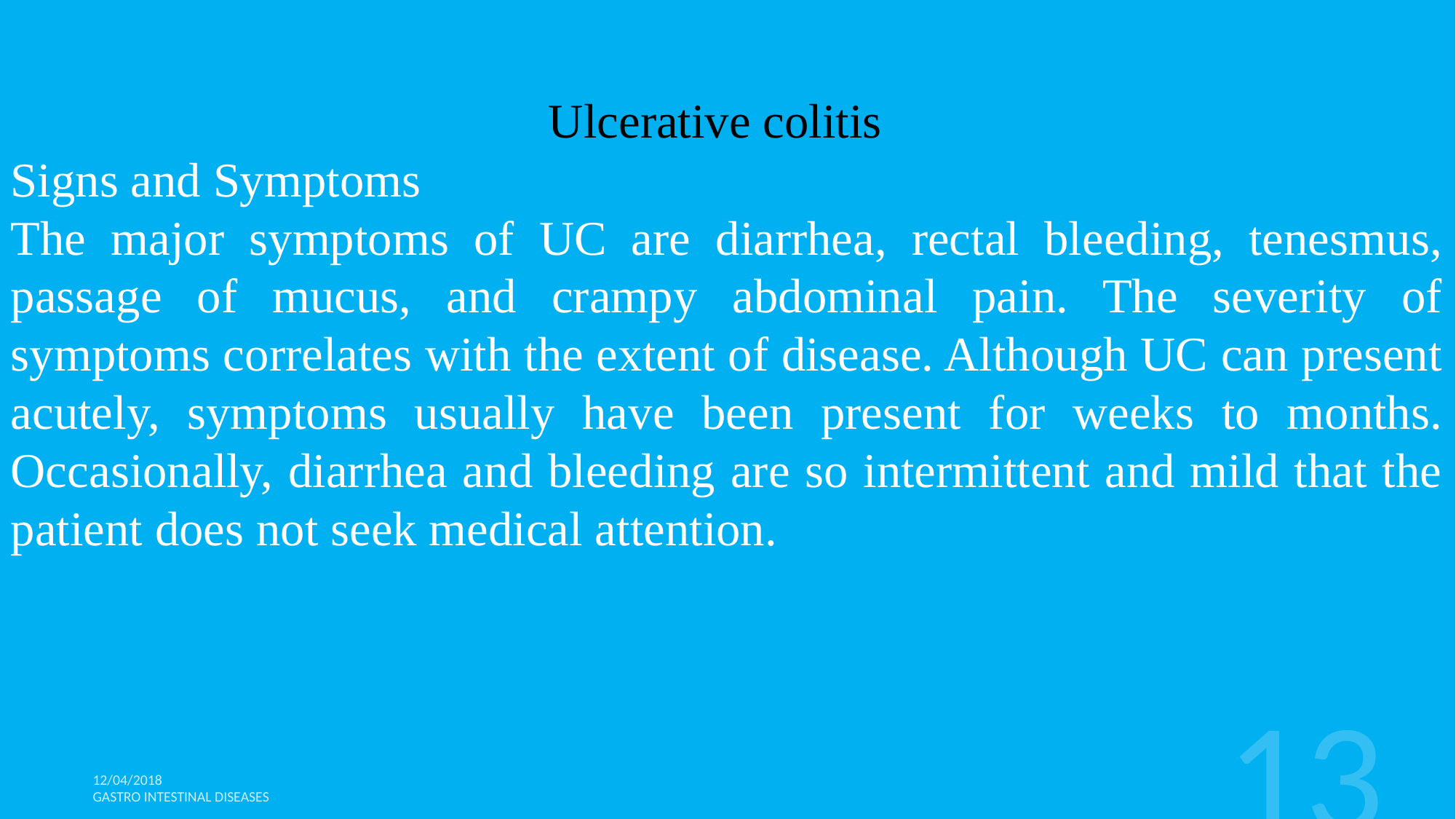

Ulcerative colitis
Signs and Symptoms
The major symptoms of UC are diarrhea, rectal bleeding, tenesmus, passage of mucus, and crampy abdominal pain. The severity of symptoms correlates with the extent of disease. Although UC can present acutely, symptoms usually have been present for weeks to months. Occasionally, diarrhea and bleeding are so intermittent and mild that the patient does not seek medical attention.
13
12/04/2018
Gastro Intestinal Diseases